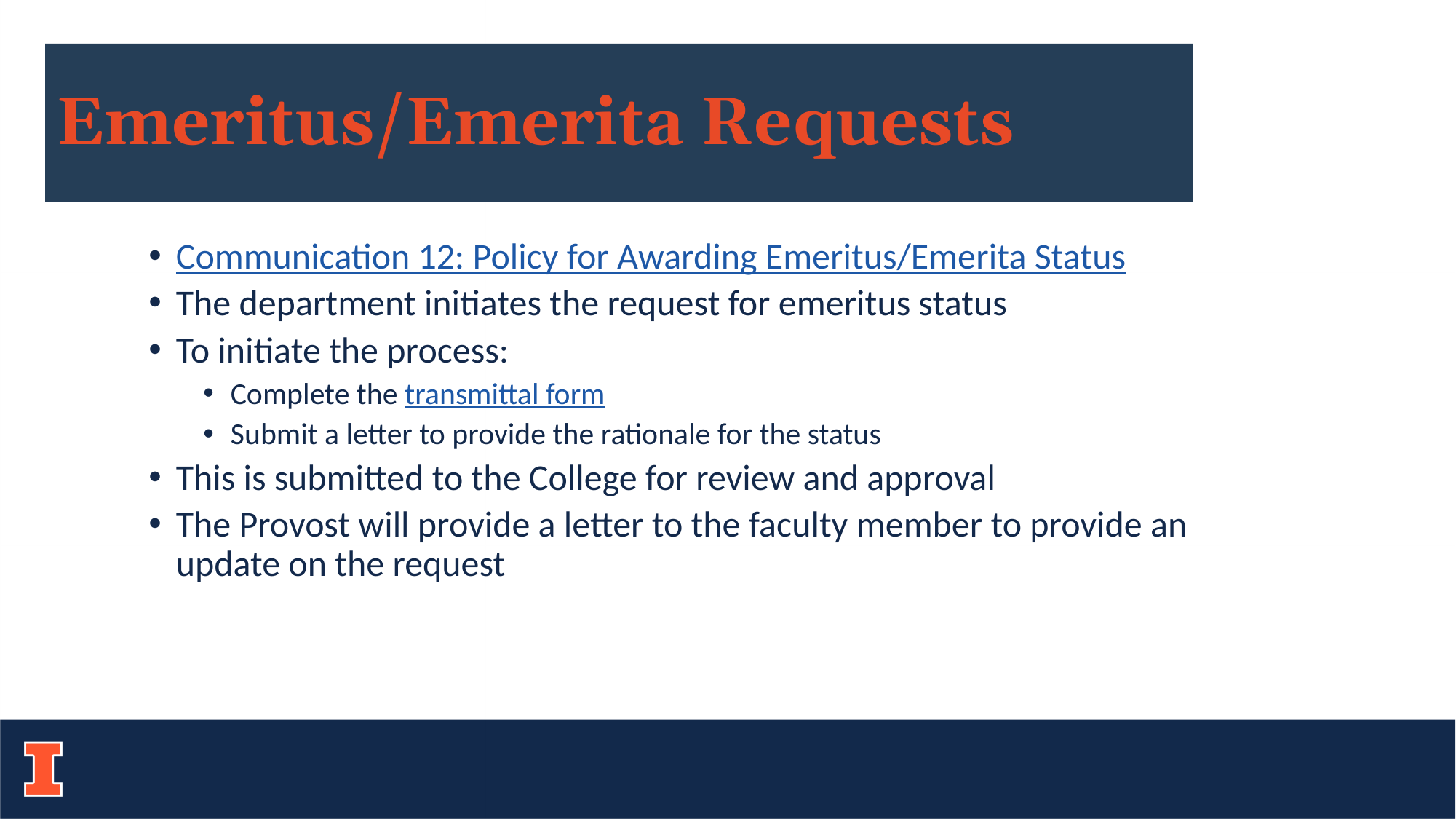

# Emeritus/Emerita Requests
Communication 12: Policy for Awarding Emeritus/Emerita Status
The department initiates the request for emeritus status
To initiate the process:
Complete the transmittal form
Submit a letter to provide the rationale for the status
This is submitted to the College for review and approval
The Provost will provide a letter to the faculty member to provide an update on the request